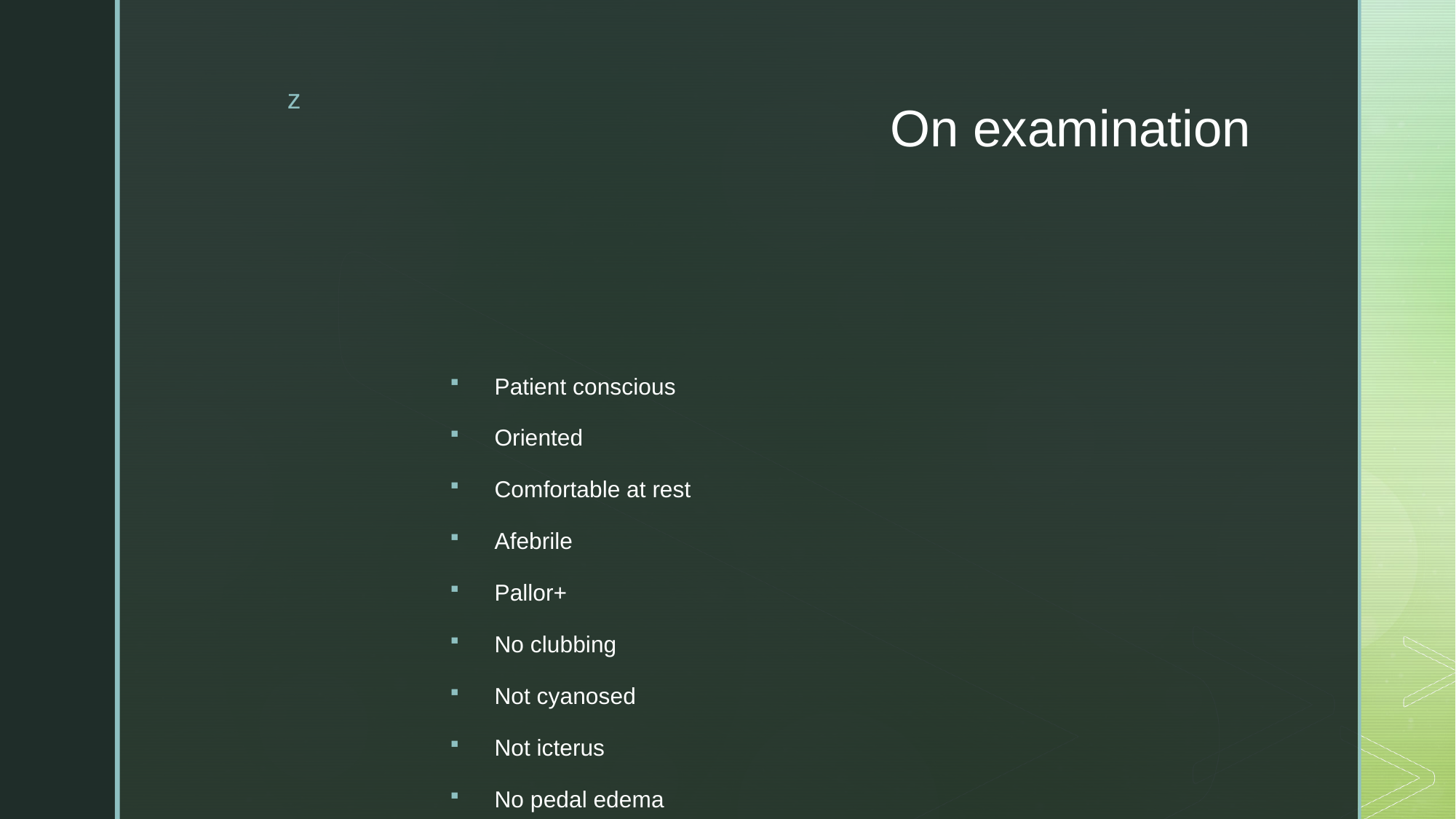

# On examination
Patient conscious
Oriented
Comfortable at rest
Afebrile
Pallor+
No clubbing
Not cyanosed
Not icterus
No pedal edema
No generalized lymphadenopathy